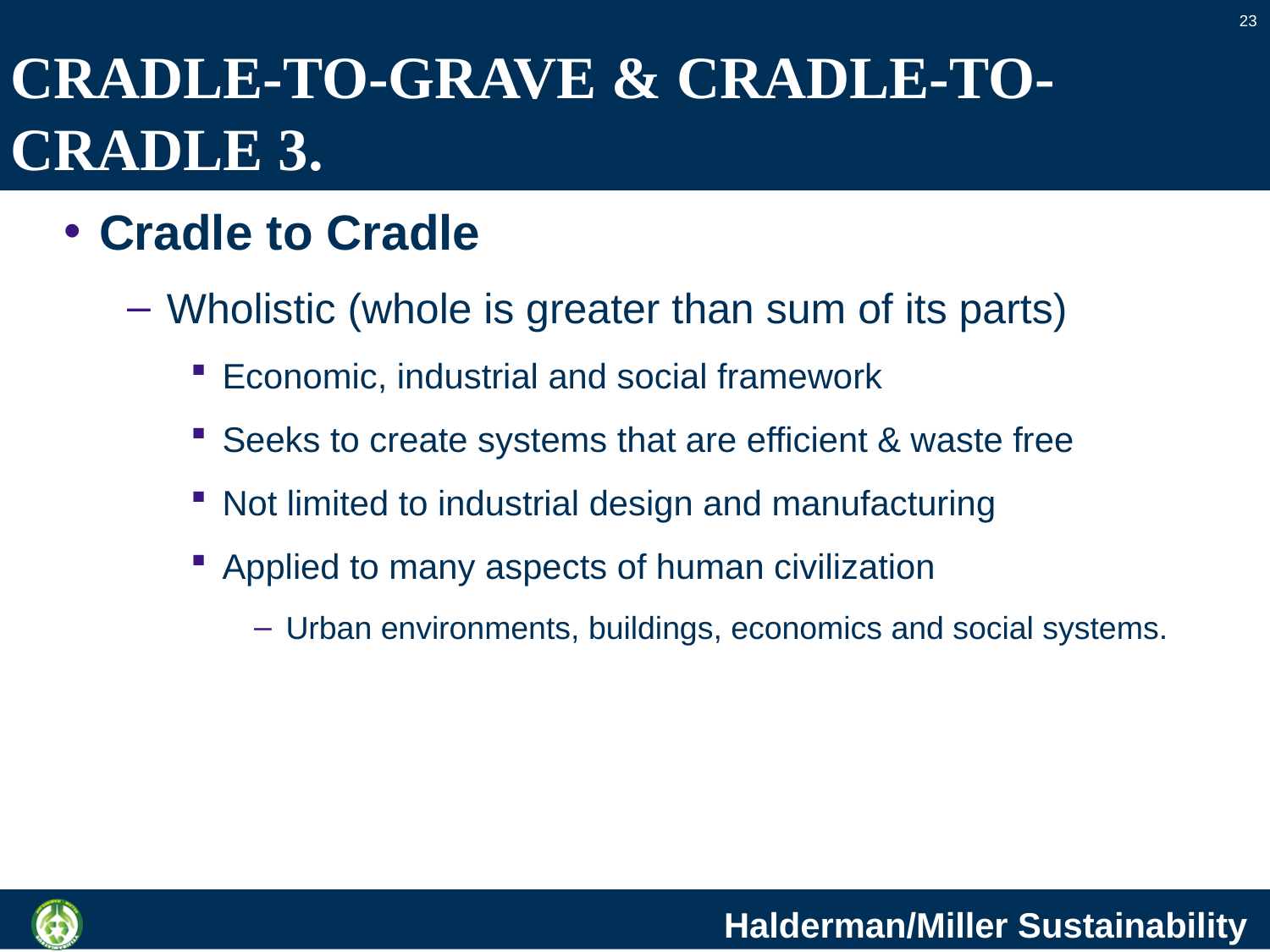

23
# CRADLE-TO-GRAVE & CRADLE-TO-CRADLE 3.
Cradle to Cradle
Wholistic (whole is greater than sum of its parts)
Economic, industrial and social framework
Seeks to create systems that are efficient & waste free
Not limited to industrial design and manufacturing
Applied to many aspects of human civilization
Urban environments, buildings, economics and social systems.